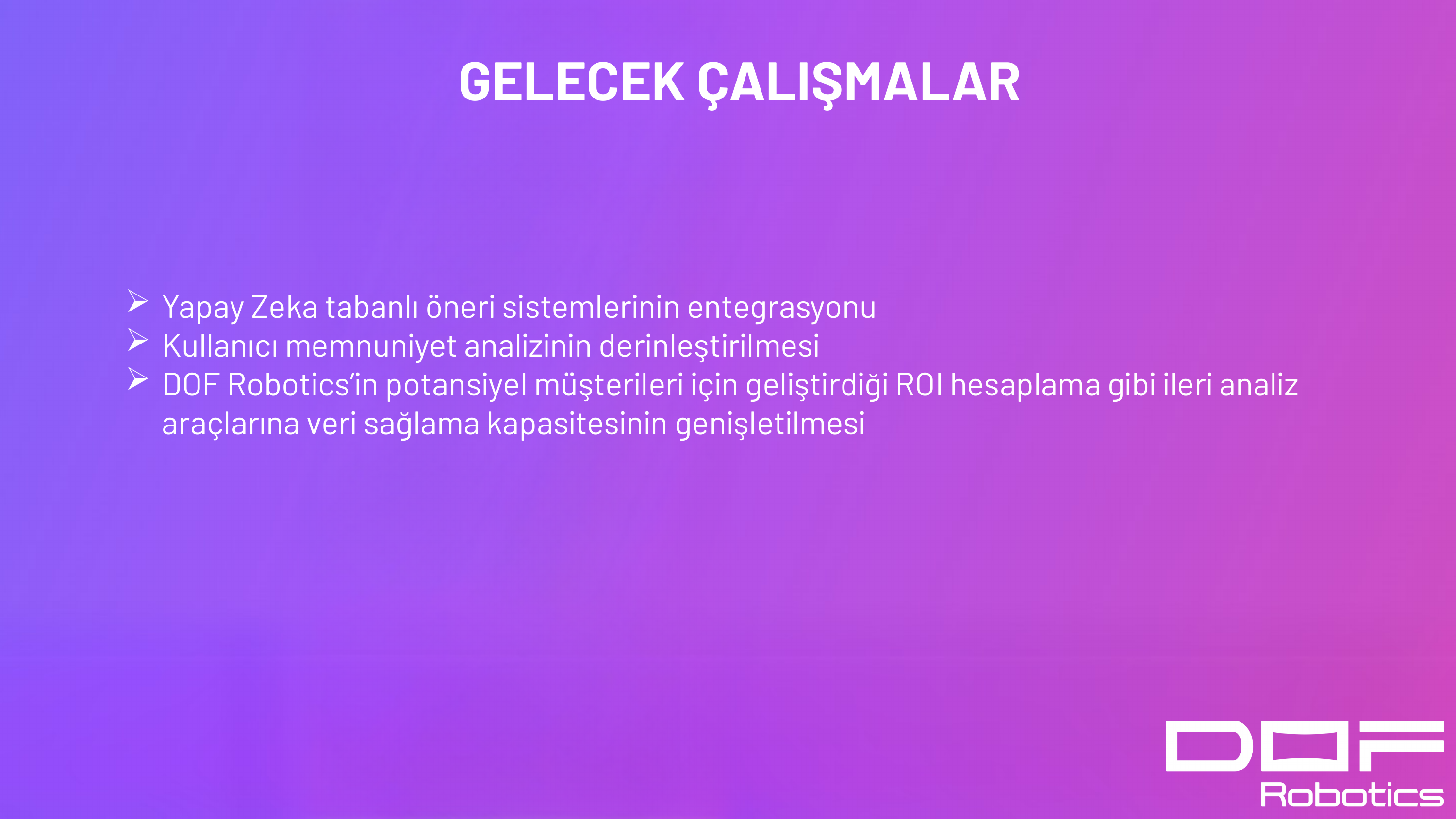

# GELECEK ÇALIŞMALAR
Yapay Zeka tabanlı öneri sistemlerinin entegrasyonu
Kullanıcı memnuniyet analizinin derinleştirilmesi
DOF Robotics’in potansiyel müşterileri için geliştirdiği ROI hesaplama gibi ileri analiz araçlarına veri sağlama kapasitesinin genişletilmesi